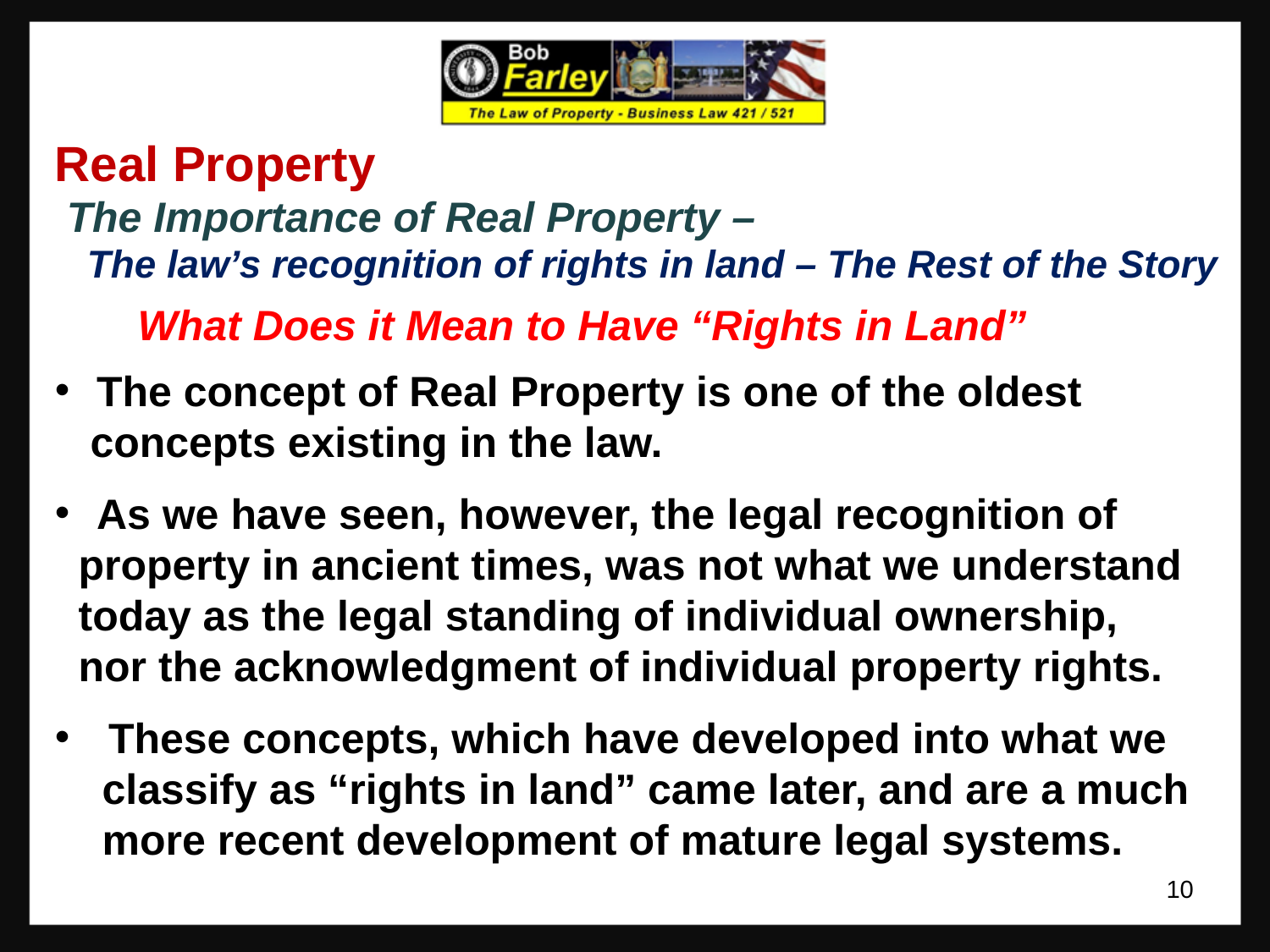

Real Property
 The Importance of Real Property –
   The law’s recognition of rights in land – The Rest of the Story

       What Does it Mean to Have “Rights in Land”

 The concept of Real Property is one of the oldest
   concepts existing in the law.

 As we have seen, however, the legal recognition of
  property in ancient times, was not what we understand
  today as the legal standing of individual ownership,
  nor the acknowledgment of individual property rights.

  These concepts, which have developed into what we
    classify as “rights in land” came later, and are a much
    more recent development of mature legal systems.

10